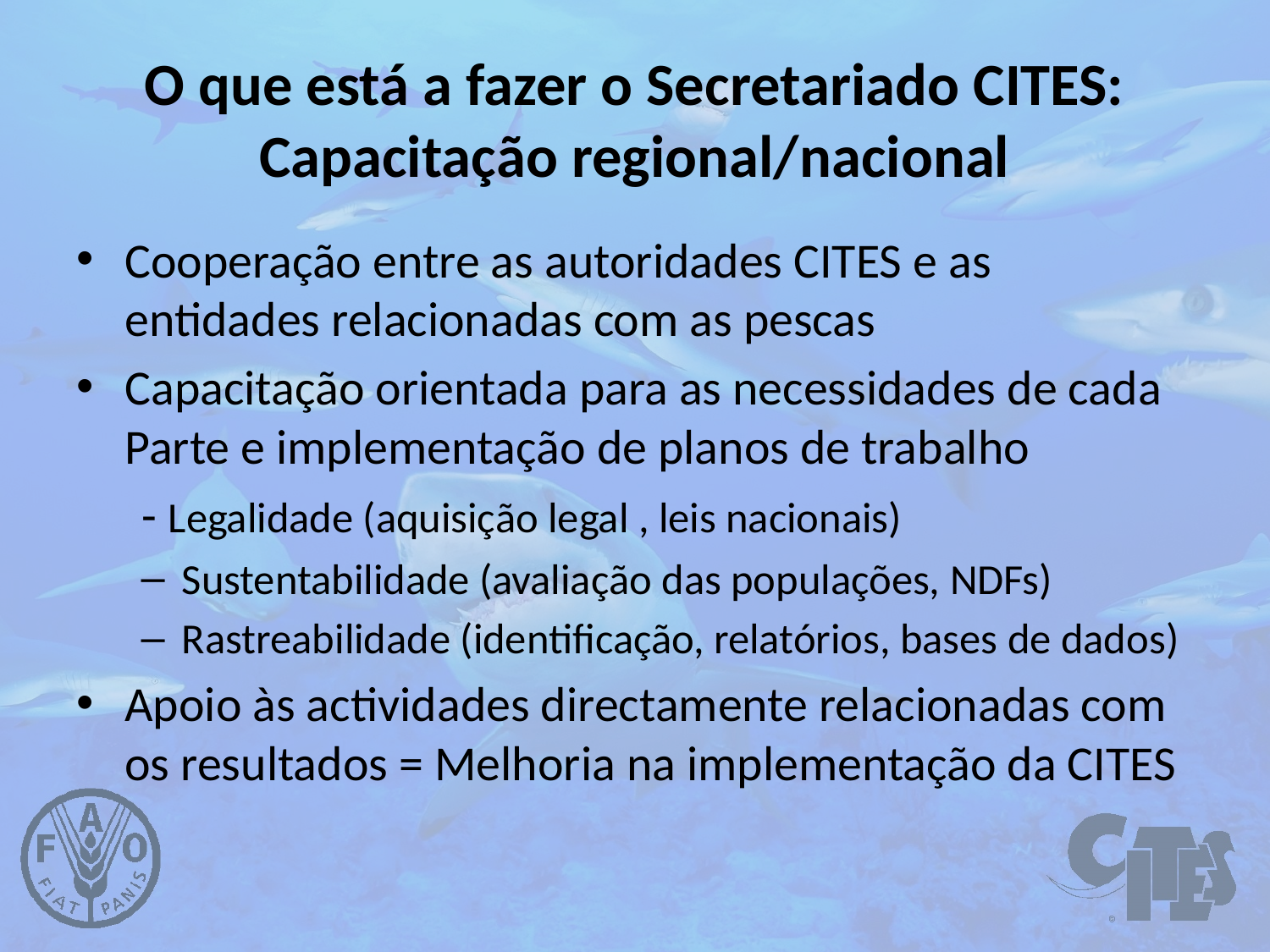

# O que está a fazer o Secretariado CITES: Capacitação regional/nacional
Cooperação entre as autoridades CITES e as entidades relacionadas com as pescas
Capacitação orientada para as necessidades de cada Parte e implementação de planos de trabalho
      - Legalidade (aquisição legal , leis nacionais)
Sustentabilidade (avaliação das populações, NDFs)
Rastreabilidade (identificação, relatórios, bases de dados)
Apoio às actividades directamente relacionadas com os resultados = Melhoria na implementação da CITES